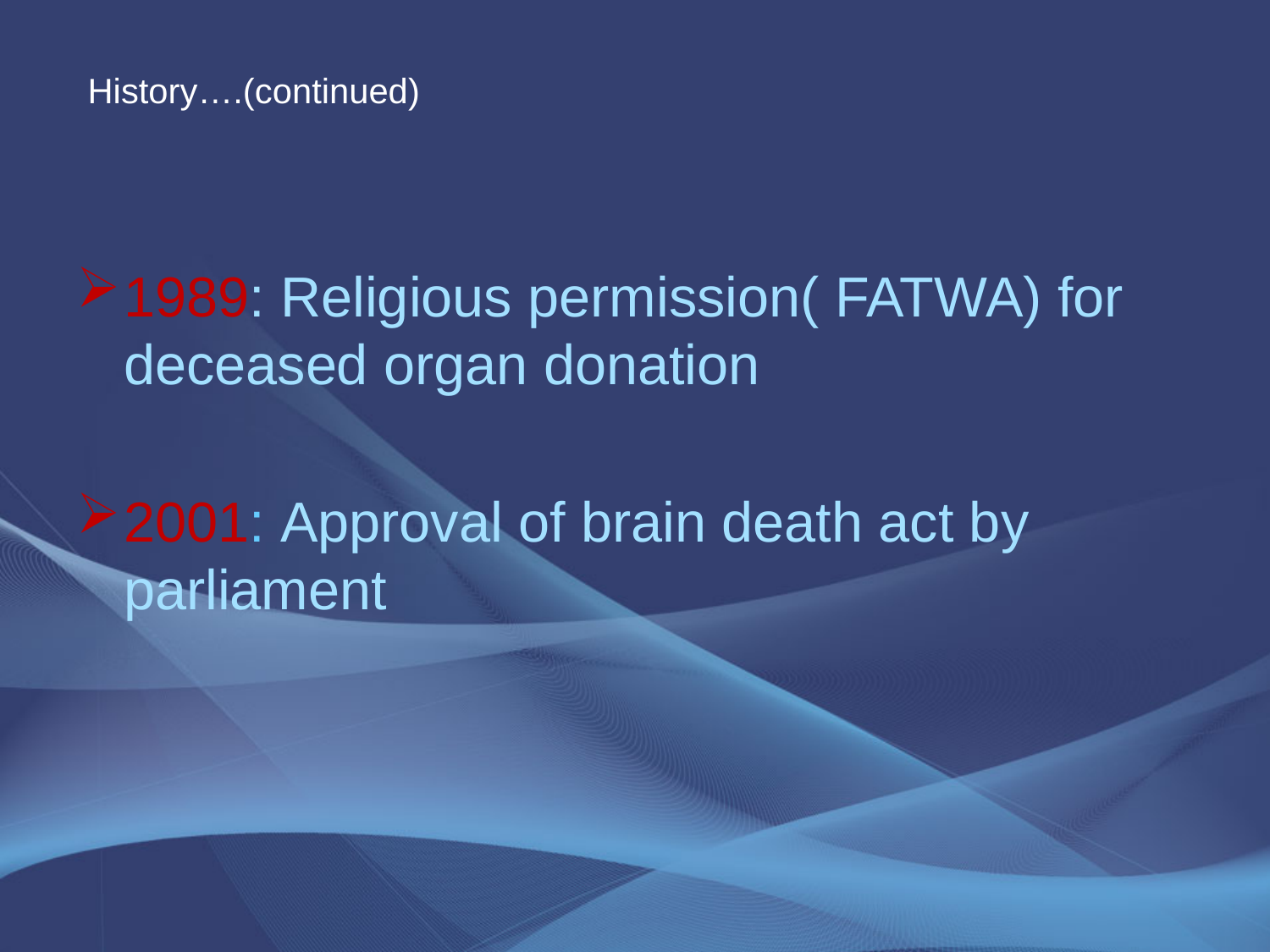

# History….(continued)
1989: Religious permission( FATWA) for deceased organ donation

2001: Approval of brain death act by parliament